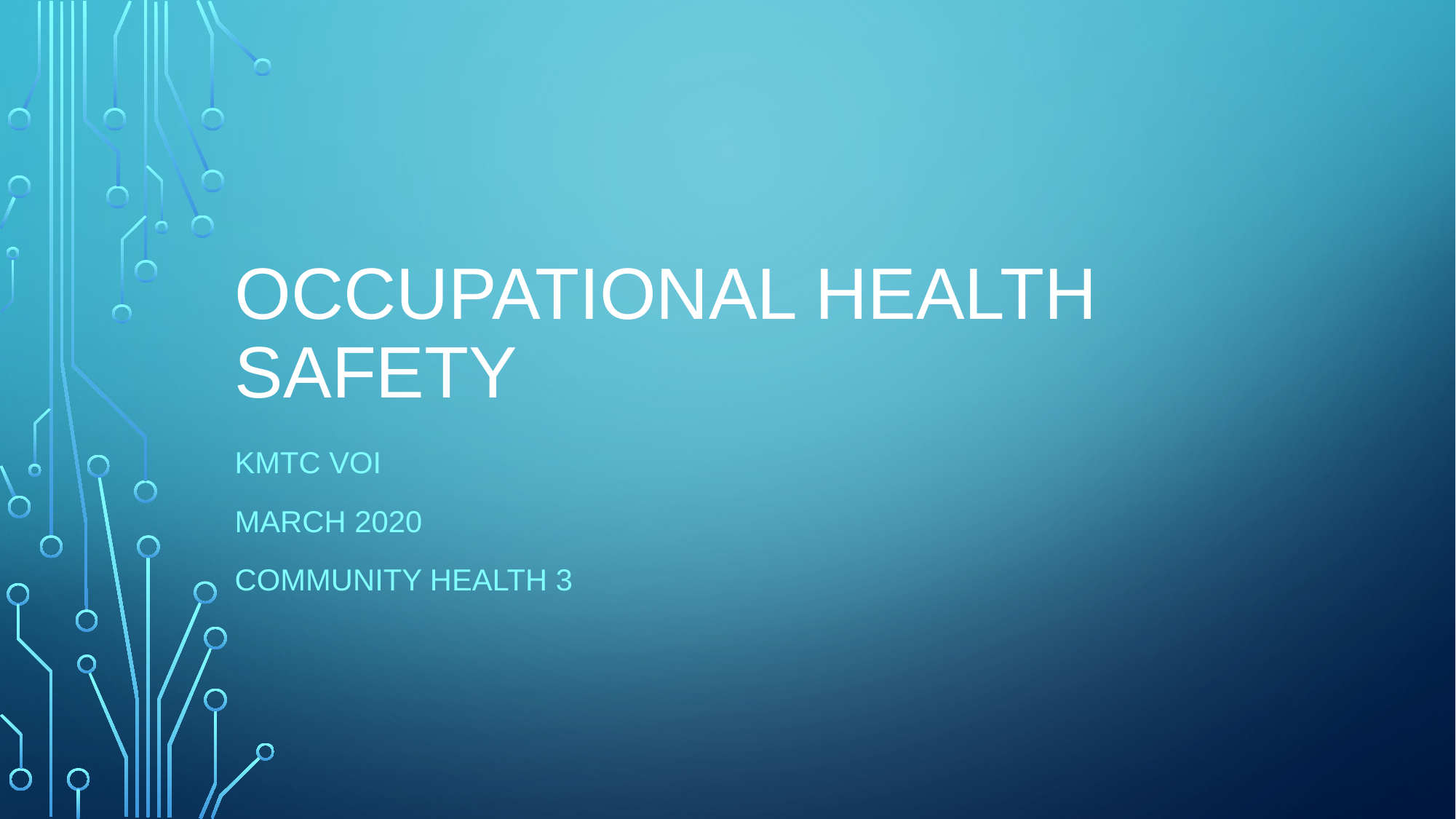

# Occupational health safety
Kmtc voi
March 2020
Community health 3